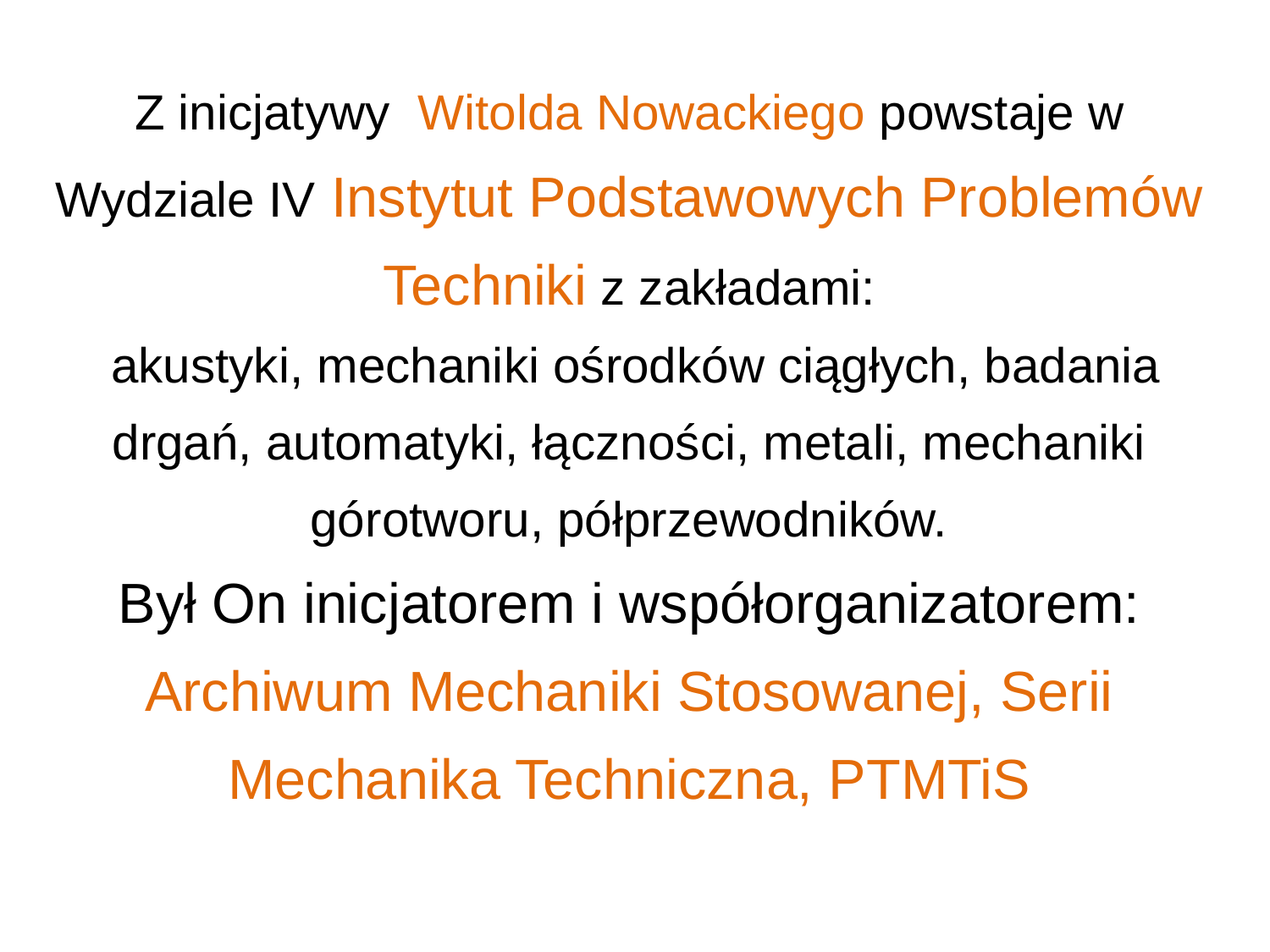

Z inicjatywy  Witolda Nowackiego powstaje w Wydziale IV Instytut Podstawowych Problemów Techniki z zakładami:
 akustyki, mechaniki ośrodków ciągłych, badania drgań, automatyki, łączności, metali, mechaniki górotworu, półprzewodników.
Był On inicjatorem i współorganizatorem:
Archiwum Mechaniki Stosowanej, Serii Mechanika Techniczna, PTMTiS